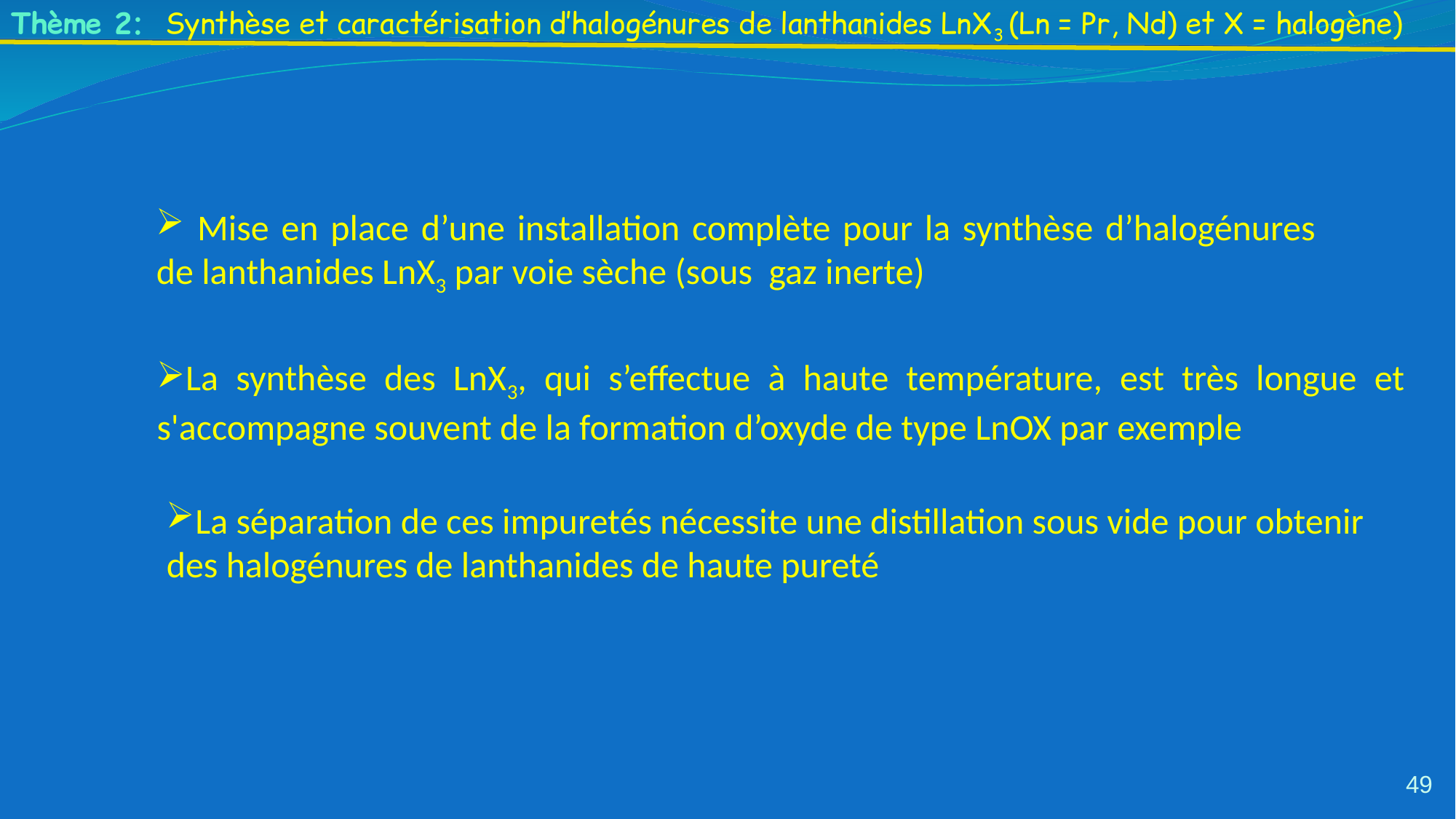

Thème 2:  Synthèse et caractérisation d’halogénures de lanthanides LnX3 (Ln = Pr, Nd) et X = halogène)

 Mise en place d’une installation complète pour la synthèse d’halogénures de lanthanides LnX3 par voie sèche (sous  gaz inerte)
La synthèse des LnX3, qui s’effectue à haute température, est très longue et s'accompagne souvent de la formation d’oxyde de type LnOX par exemple
La séparation de ces impuretés nécessite une distillation sous vide pour obtenir
des halogénures de lanthanides de haute pureté
49